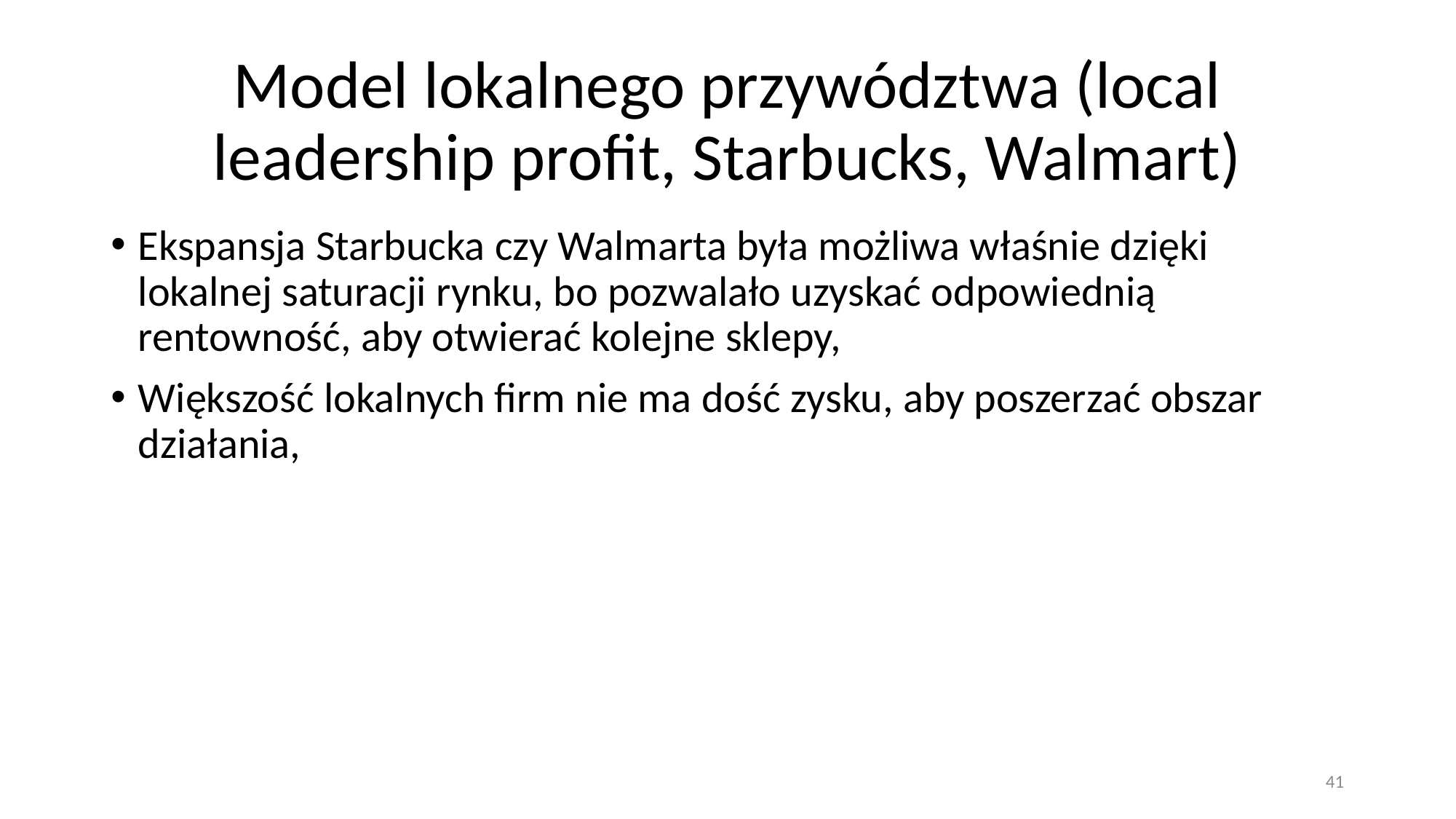

# Model lokalnego przywództwa (local leadership profit, Starbucks, Walmart)
Ekspansja Starbucka czy Walmarta była możliwa właśnie dzięki lokalnej saturacji rynku, bo pozwalało uzyskać odpowiednią rentowność, aby otwierać kolejne sklepy,
Większość lokalnych firm nie ma dość zysku, aby poszerzać obszar działania,

41